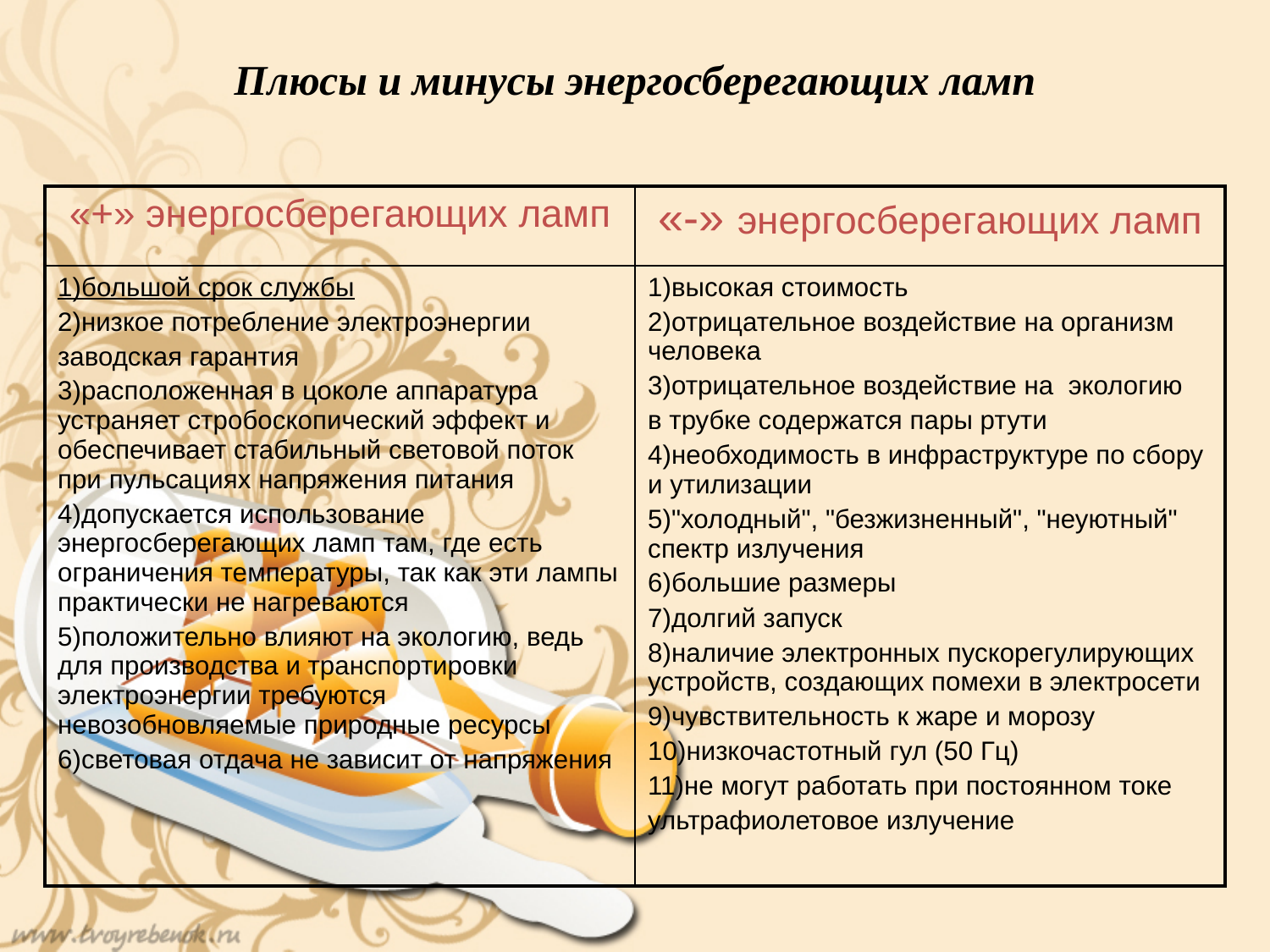

# Плюсы и минусы энергосберегающих ламп
| «+» энергосберегающих ламп | «-» энергосберегающих ламп |
| --- | --- |
| 1)большой срок службы 2)низкое потребление электроэнергии заводская гарантия 3)расположенная в цоколе аппаратура устраняет стробоскопический эффект и обеспечивает стабильный световой поток при пульсациях напряжения питания 4)допускается использование энергосберегающих ламп там, где есть ограничения температуры, так как эти лампы практически не нагреваются 5)положительно влияют на экологию, ведь для производства и транспортировки электроэнергии требуются невозобновляемые природные ресурсы 6)световая отдача не зависит от напряжения | 1)высокая стоимость 2)отрицательное воздействие на организм человека 3)отрицательное воздействие на экологию в трубке содержатся пары ртути 4)необходимость в инфраструктуре по сбору и утилизации 5)"холодный", "безжизненный", "неуютный" спектр излучения 6)большие размеры 7)долгий запуск 8)наличие электронных пускорегулирующих устройств, создающих помехи в электросети 9)чувствительность к жаре и морозу 10)низкочастотный гул (50 Гц) 11)не могут работать при постоянном токе ультрафиолетовое излучение |